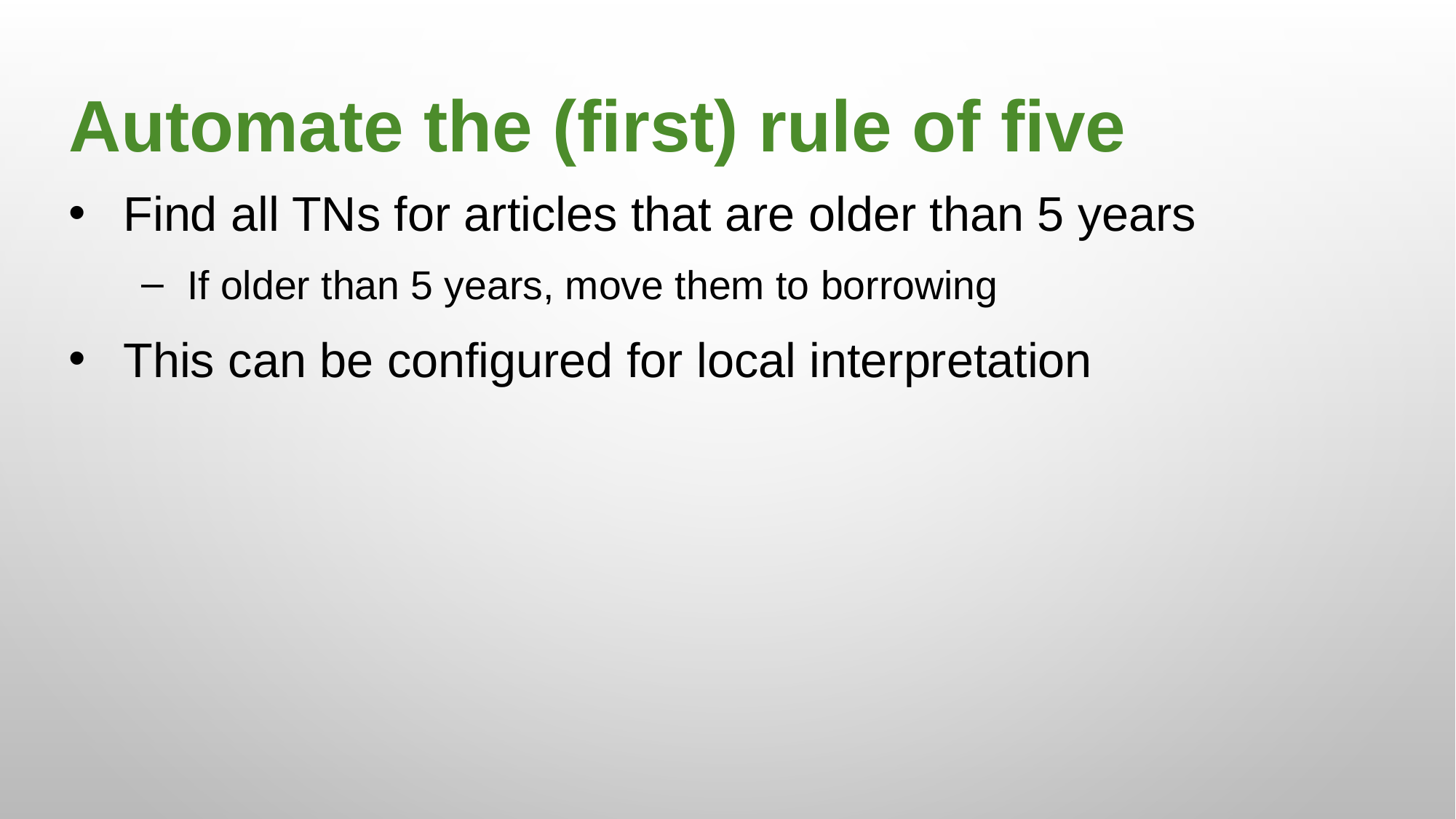

Automate the (first) rule of five
Find all TNs for articles that are older than 5 years
If older than 5 years, move them to borrowing
This can be configured for local interpretation